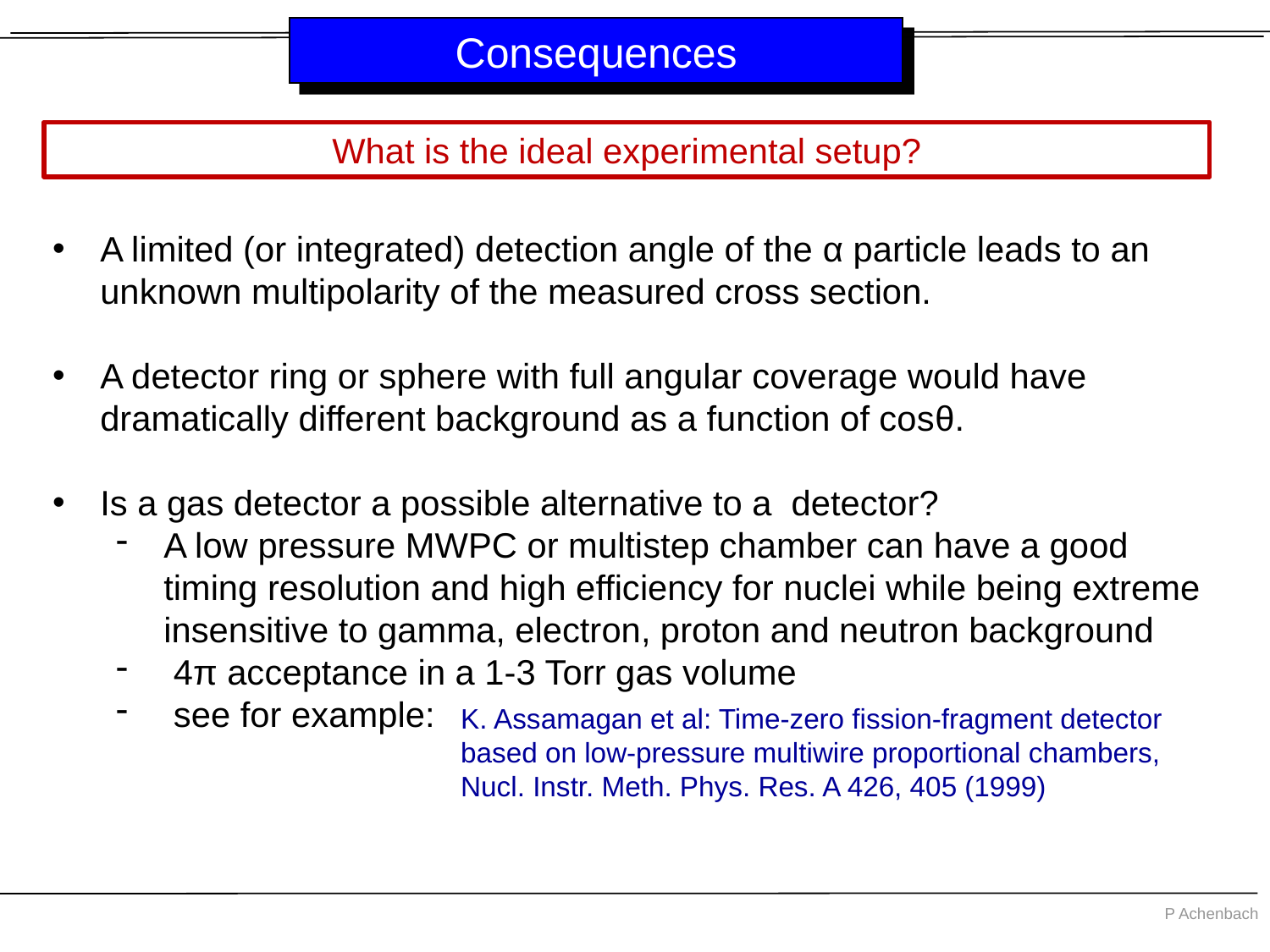

# Consequences
What is the ideal experimental setup?
A limited (or integrated) detection angle of the α particle leads to an unknown multipolarity of the measured cross section.
A detector ring or sphere with full angular coverage would have dramatically different background as a function of cosθ.

Is a gas detector a possible alternative to a  detector?
A low pressure MWPC or multistep chamber can have a good timing resolution and high efficiency for nuclei while being extreme insensitive to gamma, electron, proton and neutron background
 4π acceptance in a 1-3 Torr gas volume
 see for example:
K. Assamagan et al: Time-zero fission-fragment detector based on low-pressure multiwire proportional chambers, Nucl. Instr. Meth. Phys. Res. A 426, 405 (1999)